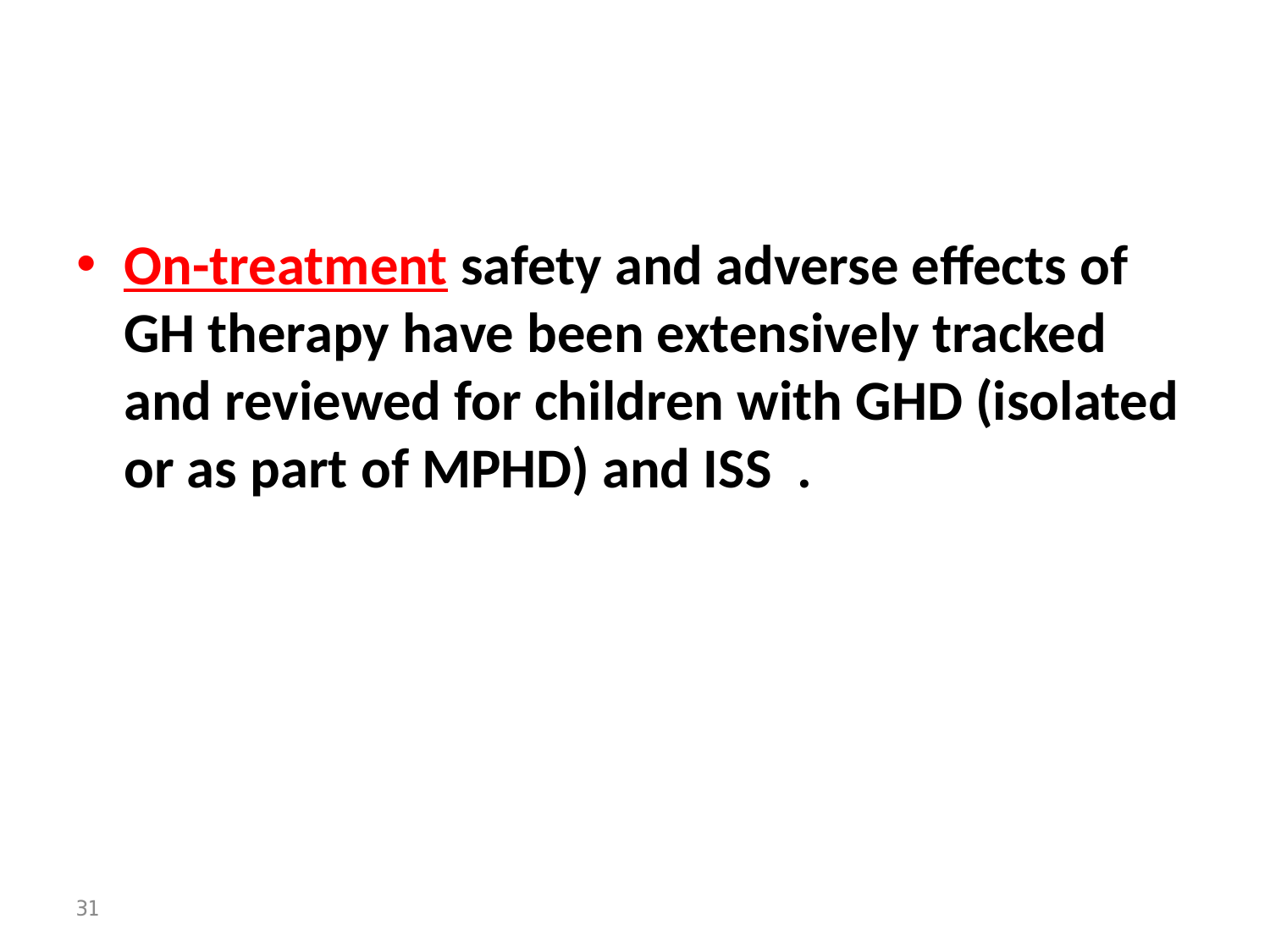

#
On-treatment safety and adverse effects of GH therapy have been extensively tracked and reviewed for children with GHD (isolated or as part of MPHD) and ISS  .
31